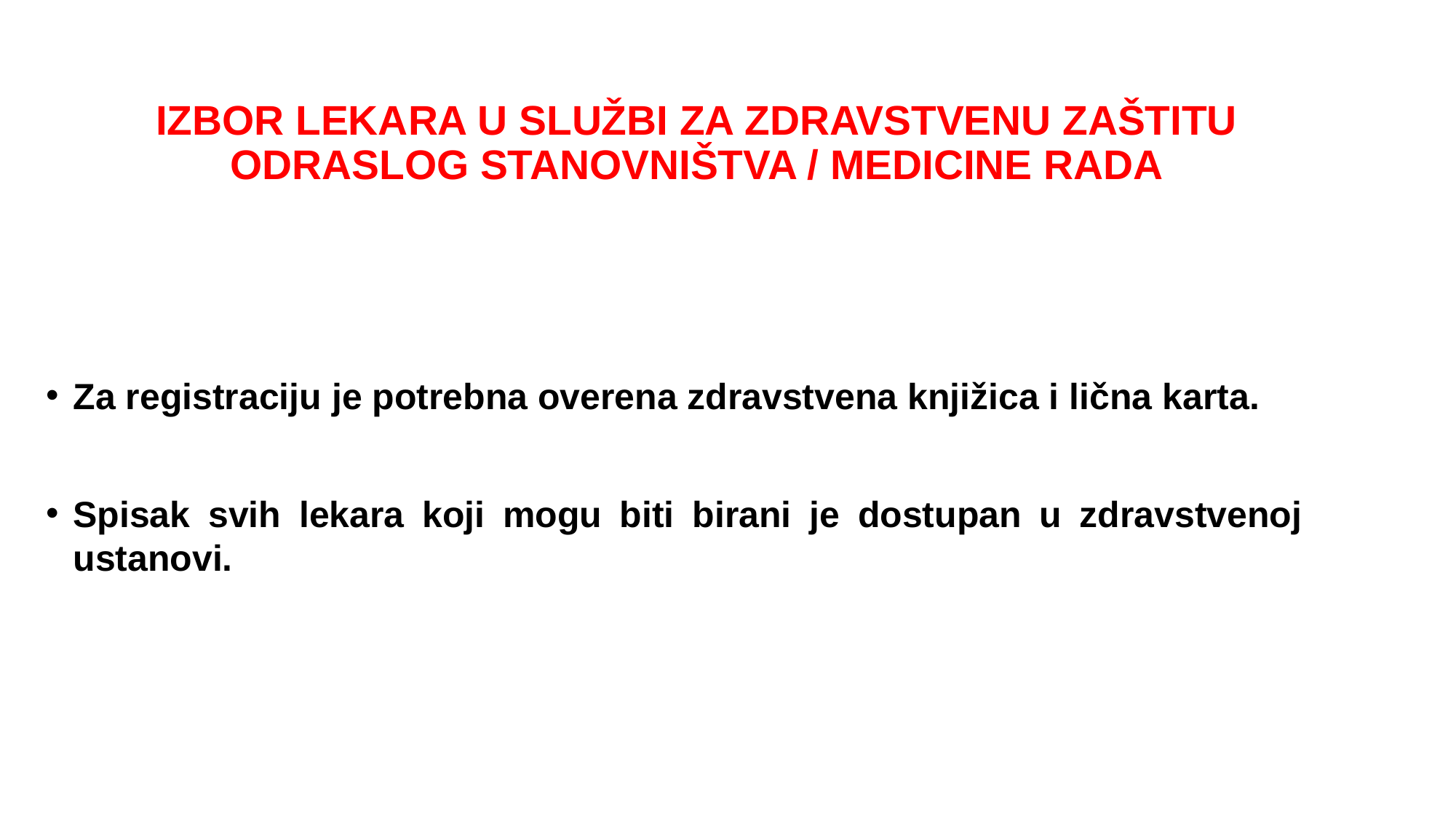

# IZBOR LEKARA U SLUŽBI ZA ZDRAVSTVENU ZAŠTITU ODRASLOG STANOVNIŠTVA / MEDICINE RADA
Za registraciju je potrebna overena zdravstvena knjižica i lična karta.

Spisak svih lekara koji mogu biti birani je dostupan u zdravstvenoj ustanovi.